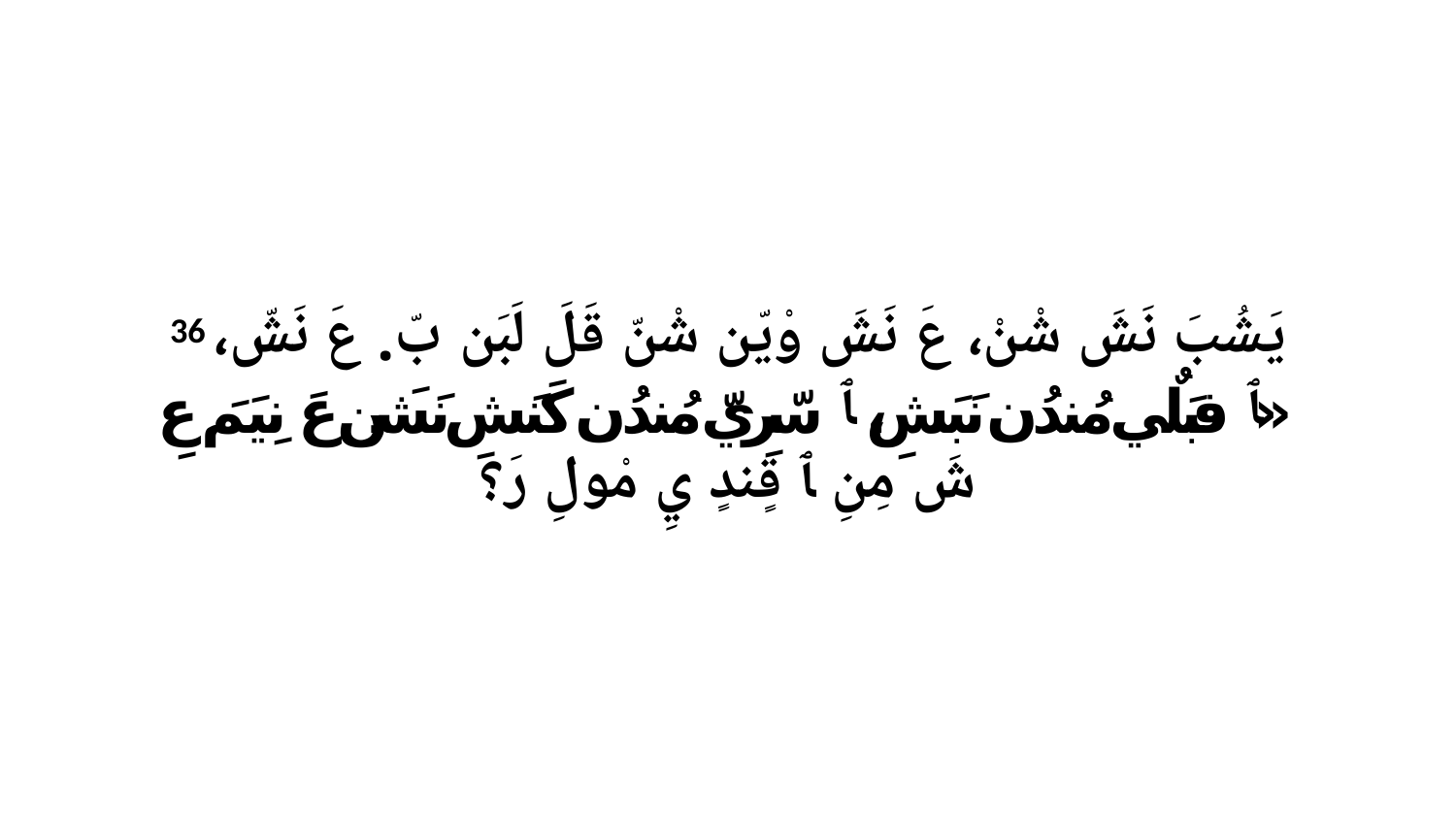

36 يَشُبَ نَشَ شْنْ، عَ نَشَ وْيّن شْنّ قَلَ لَبَن بّ. عَ نَشّ، «ﭑ فبَلٌي مُندُن نَبَشِ، ﭑ سّرِيّ مُندُن كَنَشِ نَشَن عَ نِيَمَ عِ شَ مِنِ ﭑ قٍندٍ يِ مْولِ رَ؟